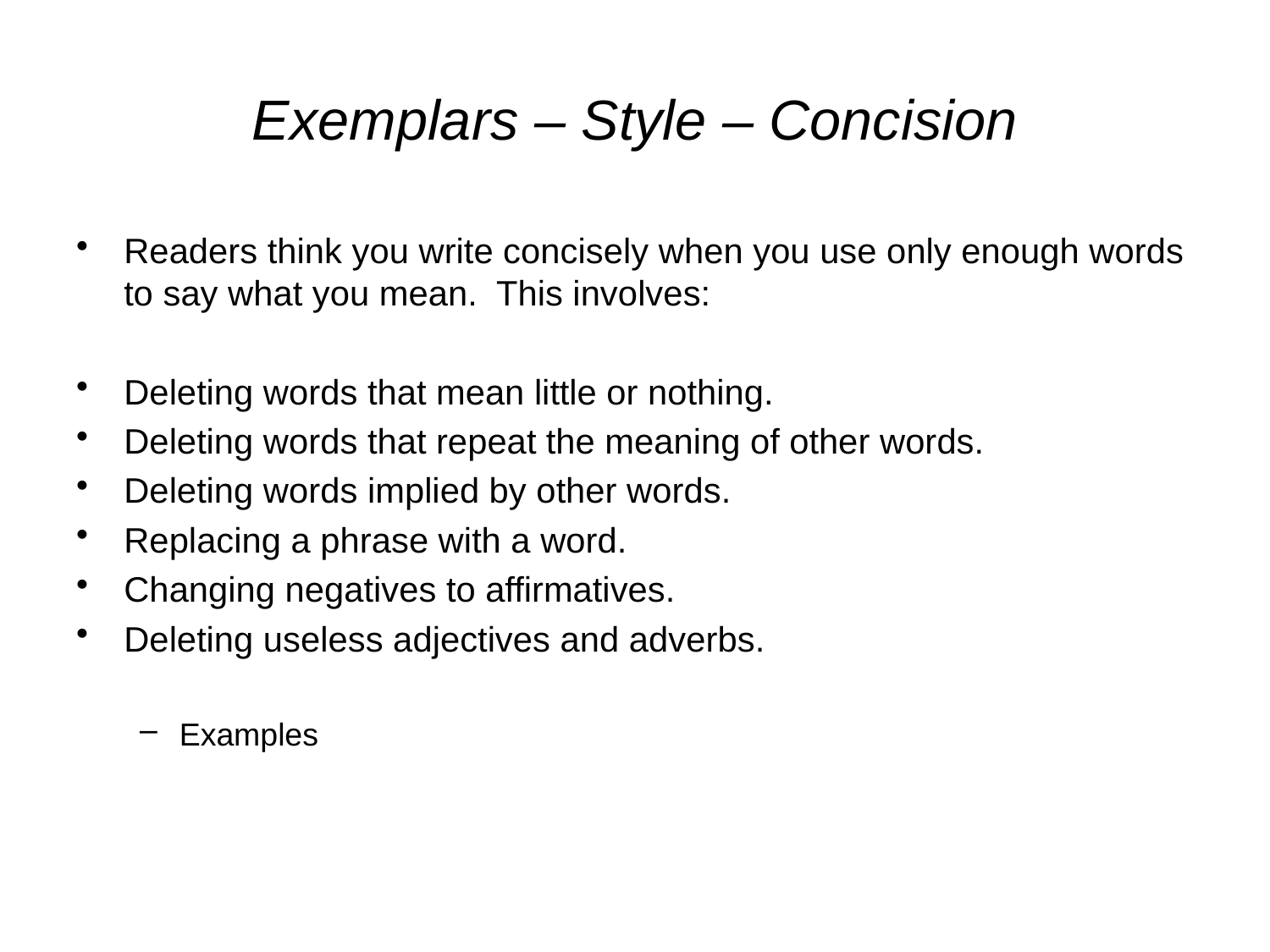

# Exemplars – Style – Concision
Readers think you write concisely when you use only enough words to say what you mean.  This involves:

Deleting words that mean little or nothing.
Deleting words that repeat the meaning of other words.
Deleting words implied by other words.
Replacing a phrase with a word.
Changing negatives to affirmatives.
Deleting useless adjectives and adverbs.

Examples